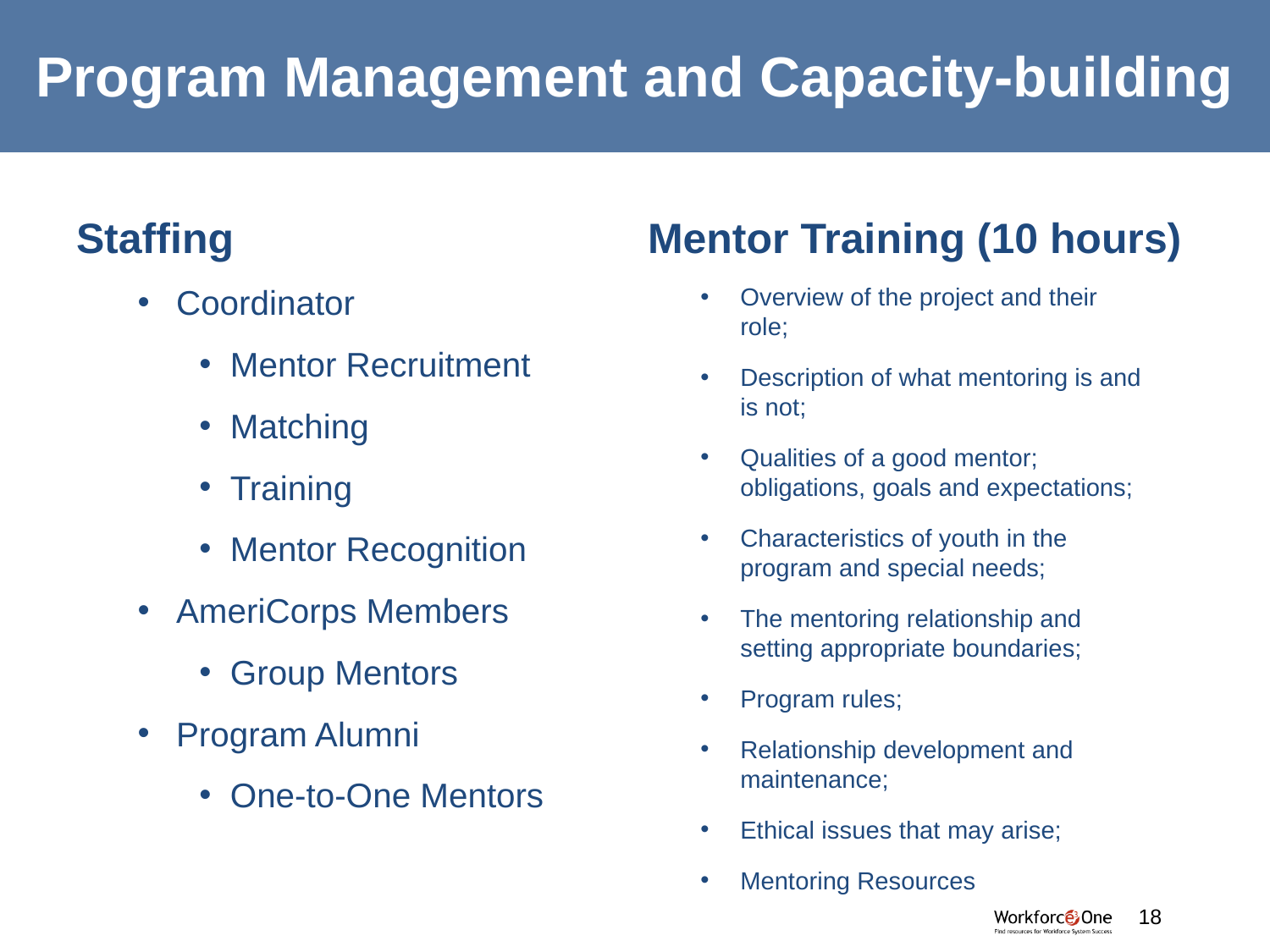

# Program Management and Capacity-building
Staffing
Mentor Training (10 hours)
Coordinator
Mentor Recruitment
Matching
Training
Mentor Recognition
AmeriCorps Members
Group Mentors
Program Alumni
One-to-One Mentors
Overview of the project and their role;
Description of what mentoring is and is not;
Qualities of a good mentor; obligations, goals and expectations;
Characteristics of youth in the program and special needs;
The mentoring relationship and setting appropriate boundaries;
Program rules;
Relationship development and maintenance;
Ethical issues that may arise;
Mentoring Resources
18